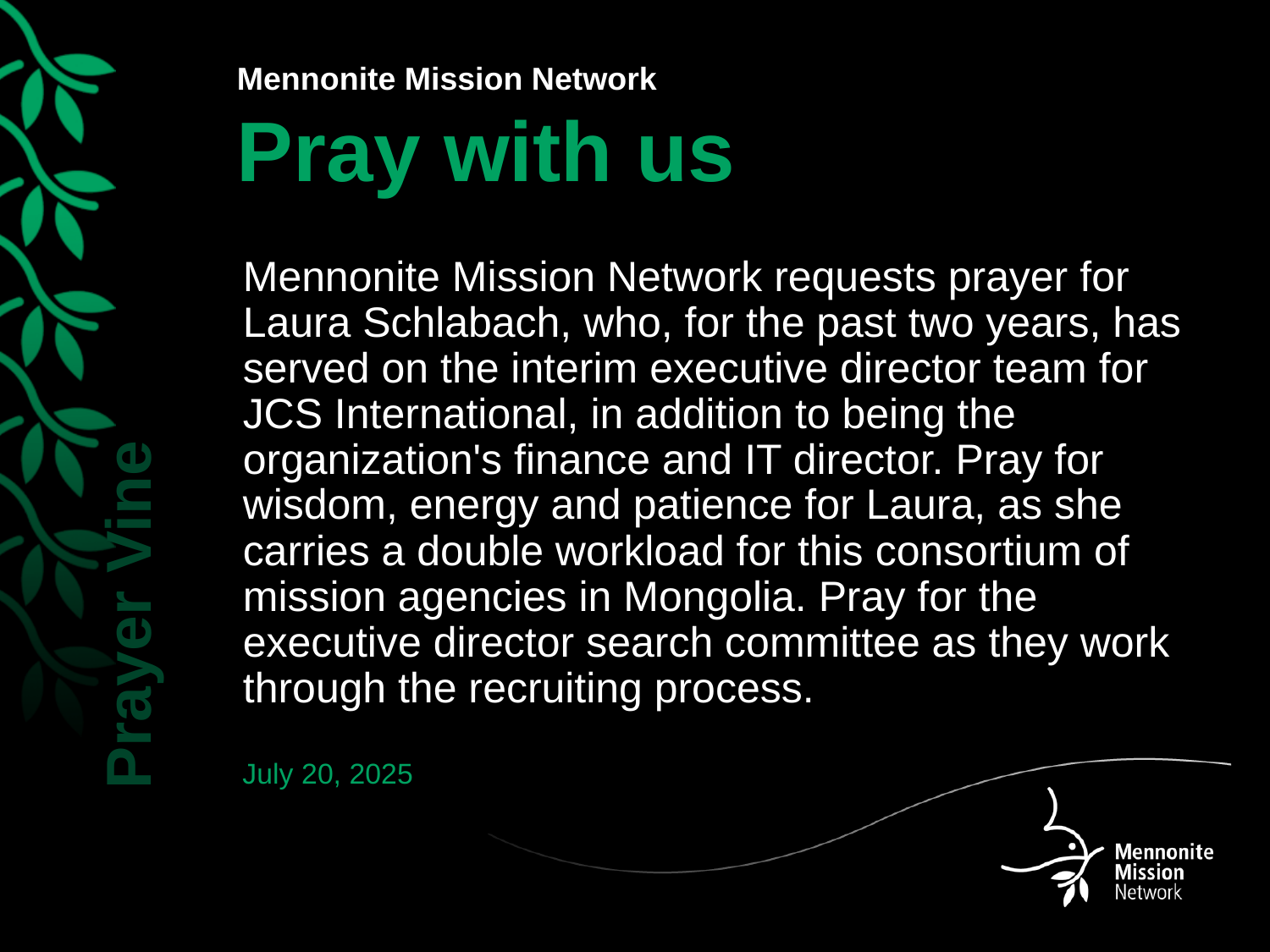

Mennonite Mission Network requests prayer for Laura Schlabach, who, for the past two years, has served on the interim executive director team for JCS International, in addition to being the organization's finance and IT director. Pray for wisdom, energy and patience for Laura, as she carries a double workload for this consortium of mission agencies in Mongolia. Pray for the executive director search committee as they work through the recruiting process.
July 20, 2025